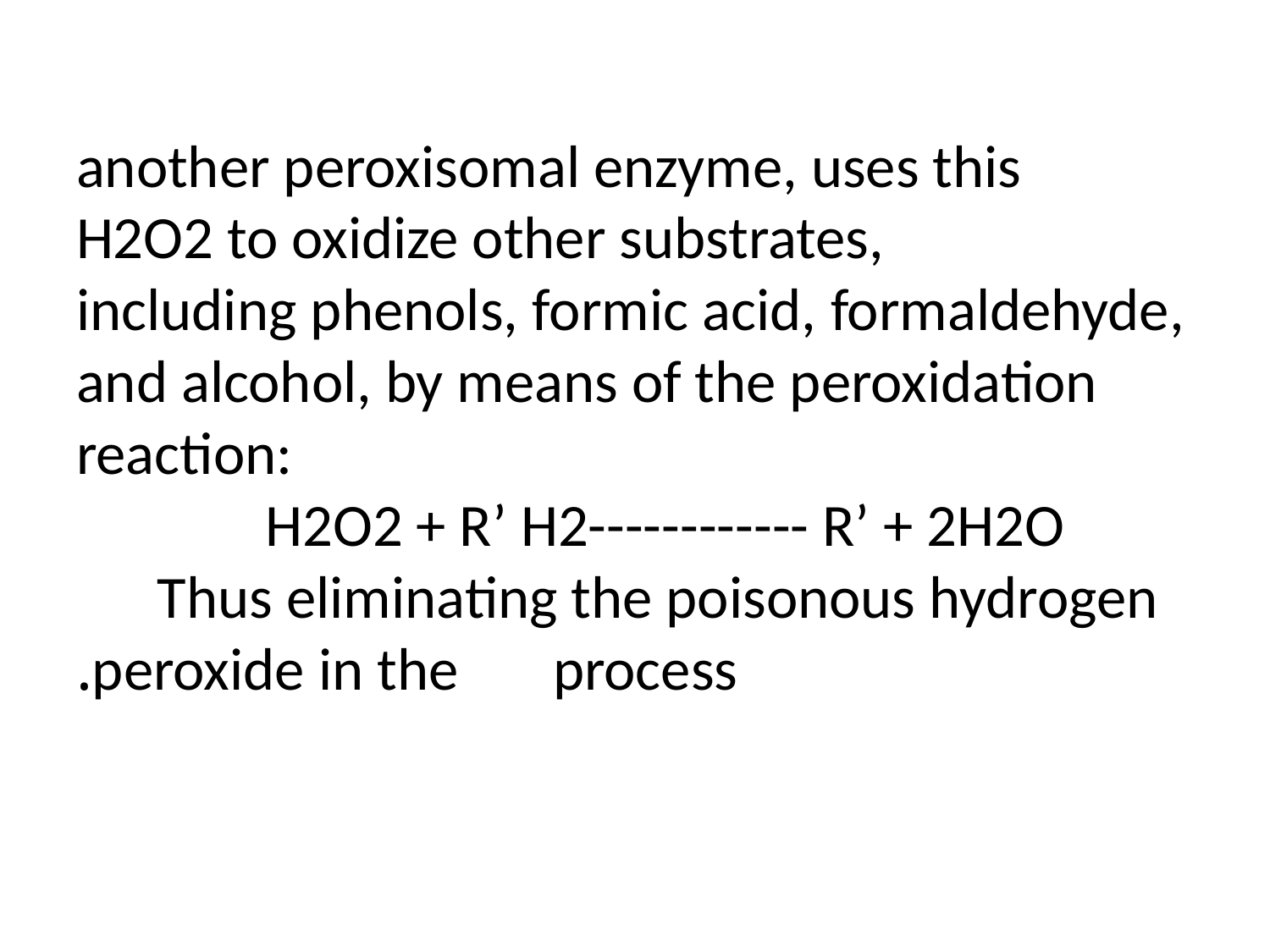

# another peroxisomal enzyme, uses this H2O2 to oxidize other substrates, including phenols, formic acid, formaldehyde, and alcohol, by means of the peroxidation reaction: H2O2 + R’ H2------------ R’ + 2H2O Thus eliminating the poisonous hydrogen peroxide in the       process.